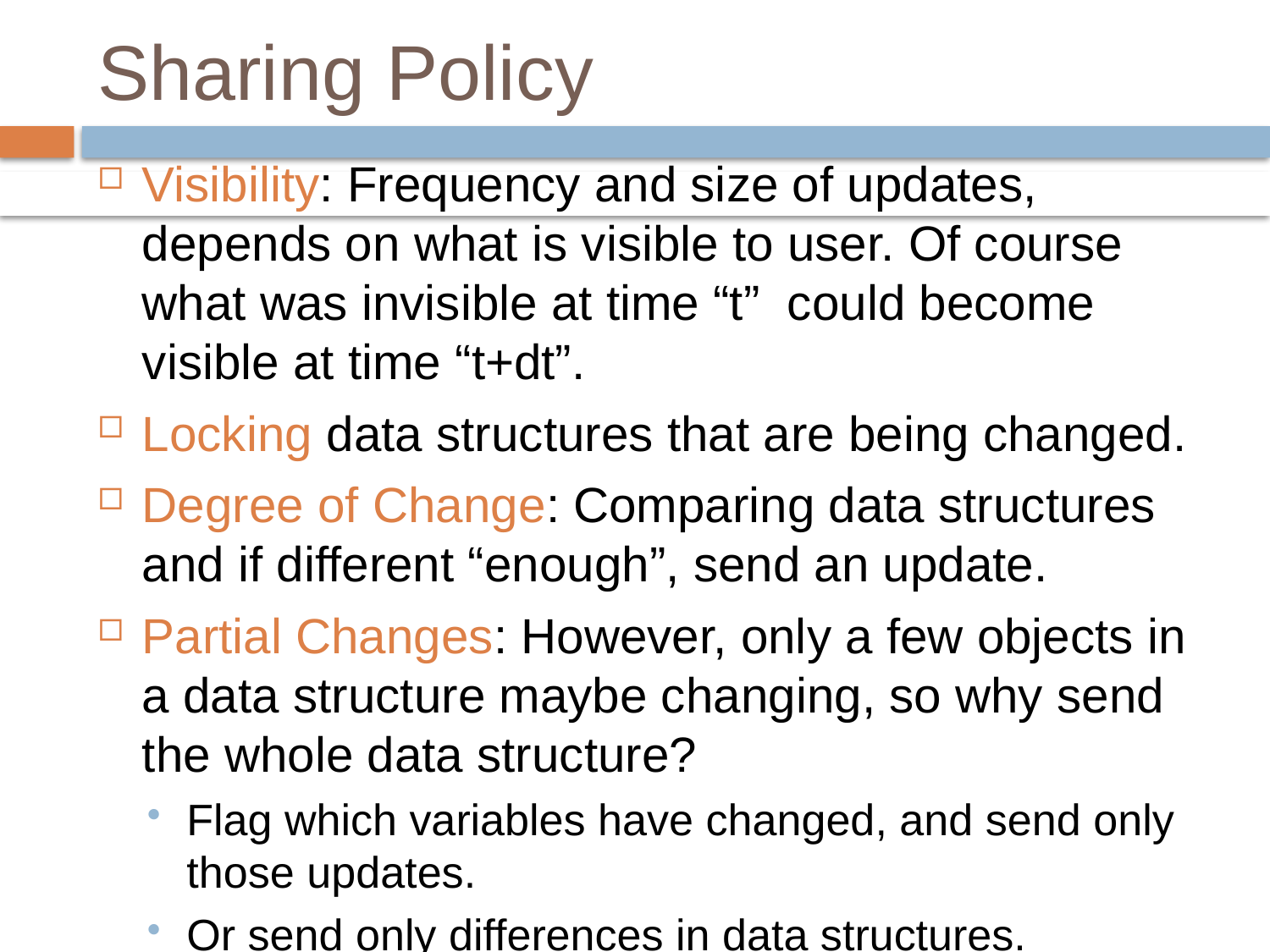

# Sharing Policy
Visibility: Frequency and size of updates, depends on what is visible to user. Of course what was invisible at time “t”  could become visible at time “t+dt”.
Locking data structures that are being changed.
Degree of Change: Comparing data structures and if different “enough”, send an update.
Partial Changes: However, only a few objects in a data structure maybe changing, so why send the whole data structure?
Flag which variables have changed, and send only those updates.
Or send only differences in data structures.